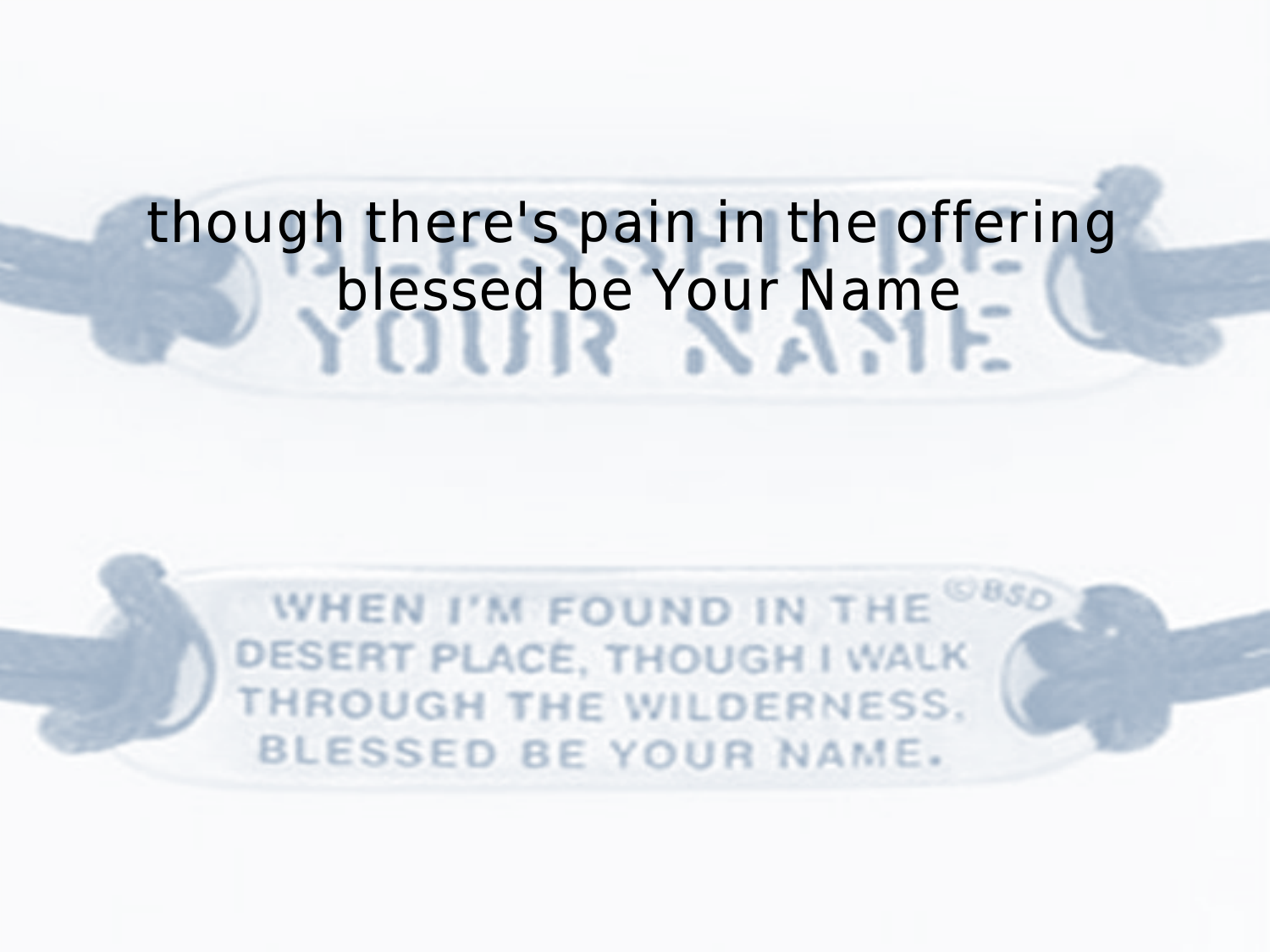

though there's pain in the offering blessed be Your Name